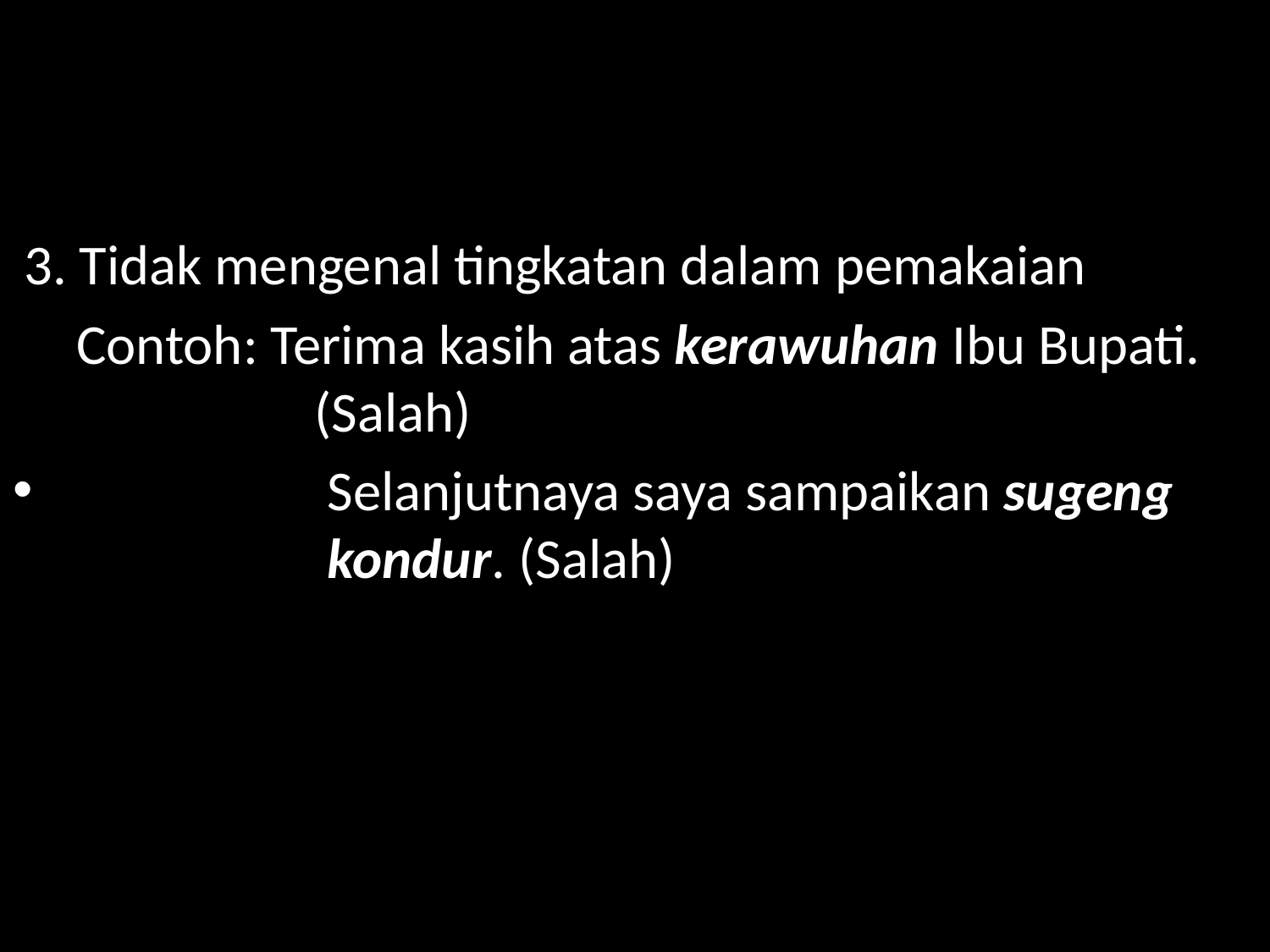

3. Tidak mengenal tingkatan dalam pemakaian
     Contoh: Terima kasih atas kerawuhan Ibu Bupati. 		(Salah)
		 Selanjutnaya saya sampaikan sugeng 			 kondur. (Salah)